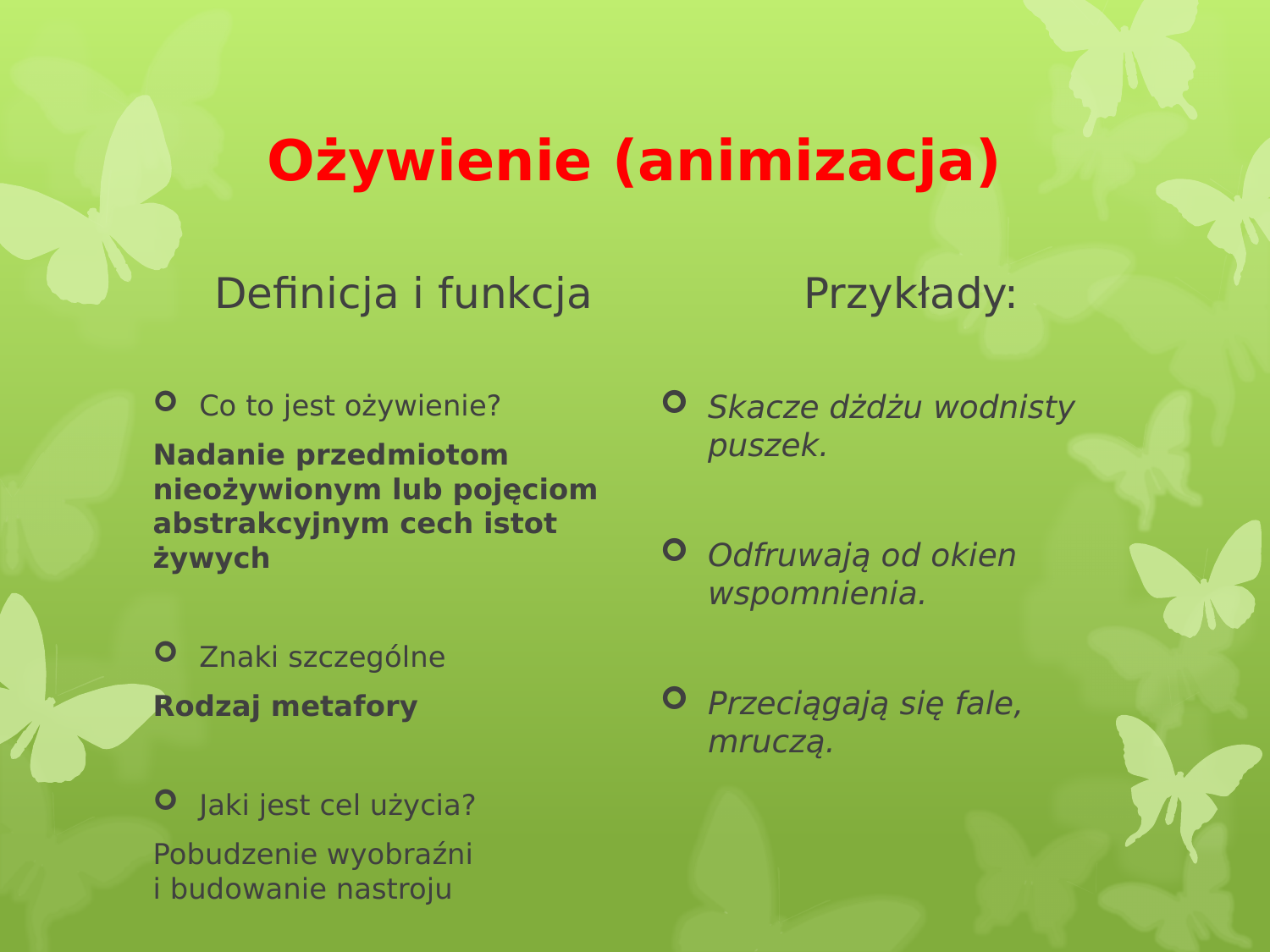

# Ożywienie (animizacja)
Definicja i funkcja
Przykłady:

Co to jest ożywienie?
Nadanie przedmiotom nieożywionym lub pojęciom abstrakcyjnym cech istot żywych

Znaki szczególne
Rodzaj metafory

Jaki jest cel użycia?
Pobudzenie wyobraźni
i budowanie nastroju

Skacze dżdżu wodnisty puszek.

Odfruwają od okien wspomnienia.

Przeciągają się fale, mruczą.